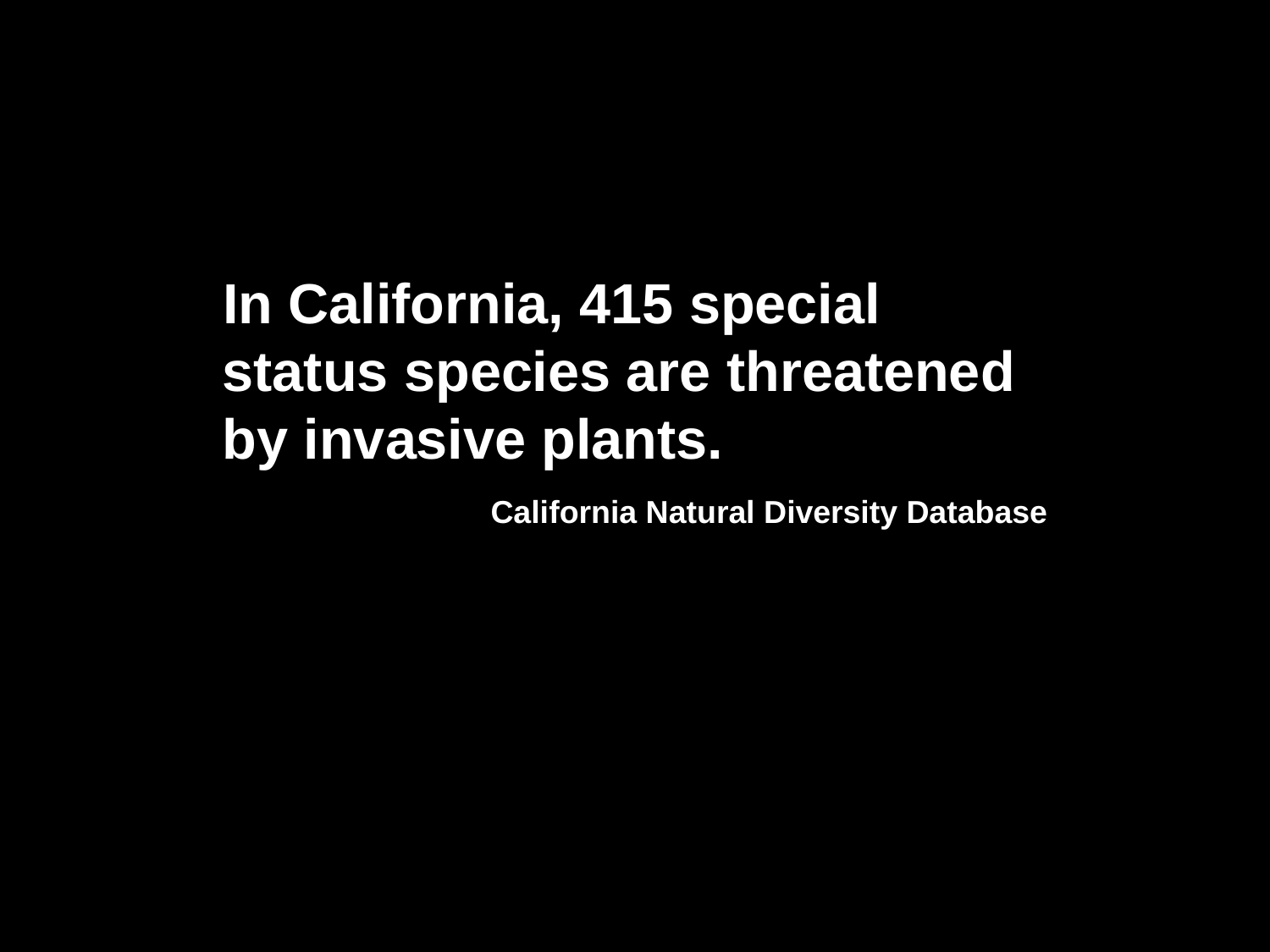

In California, 415 special status species are threatened by invasive plants.
California Natural Diversity Database